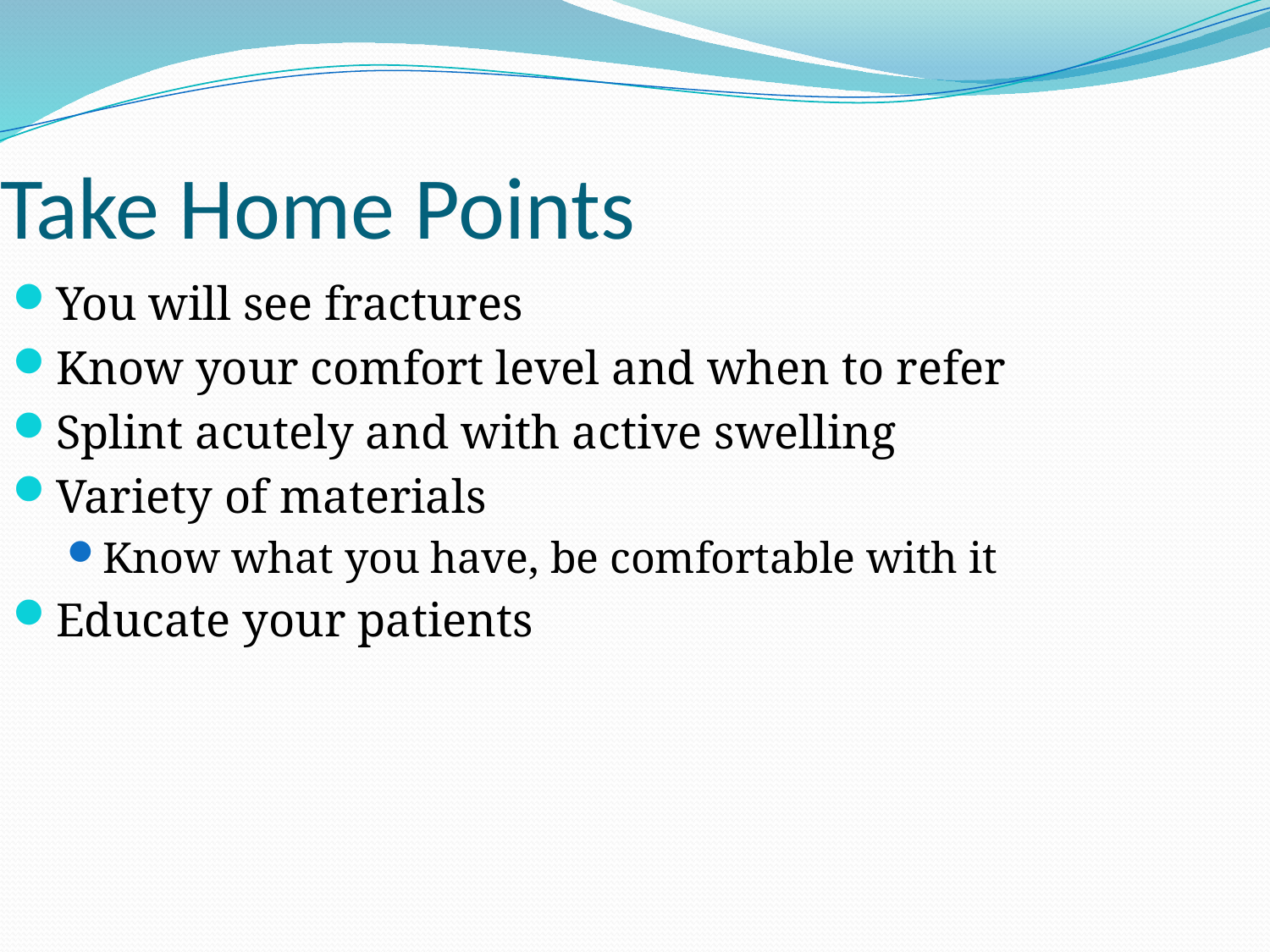

Take Home Points
You will see fractures
Know your comfort level and when to refer
Splint acutely and with active swelling
Variety of materials
Know what you have, be comfortable with it
Educate your patients